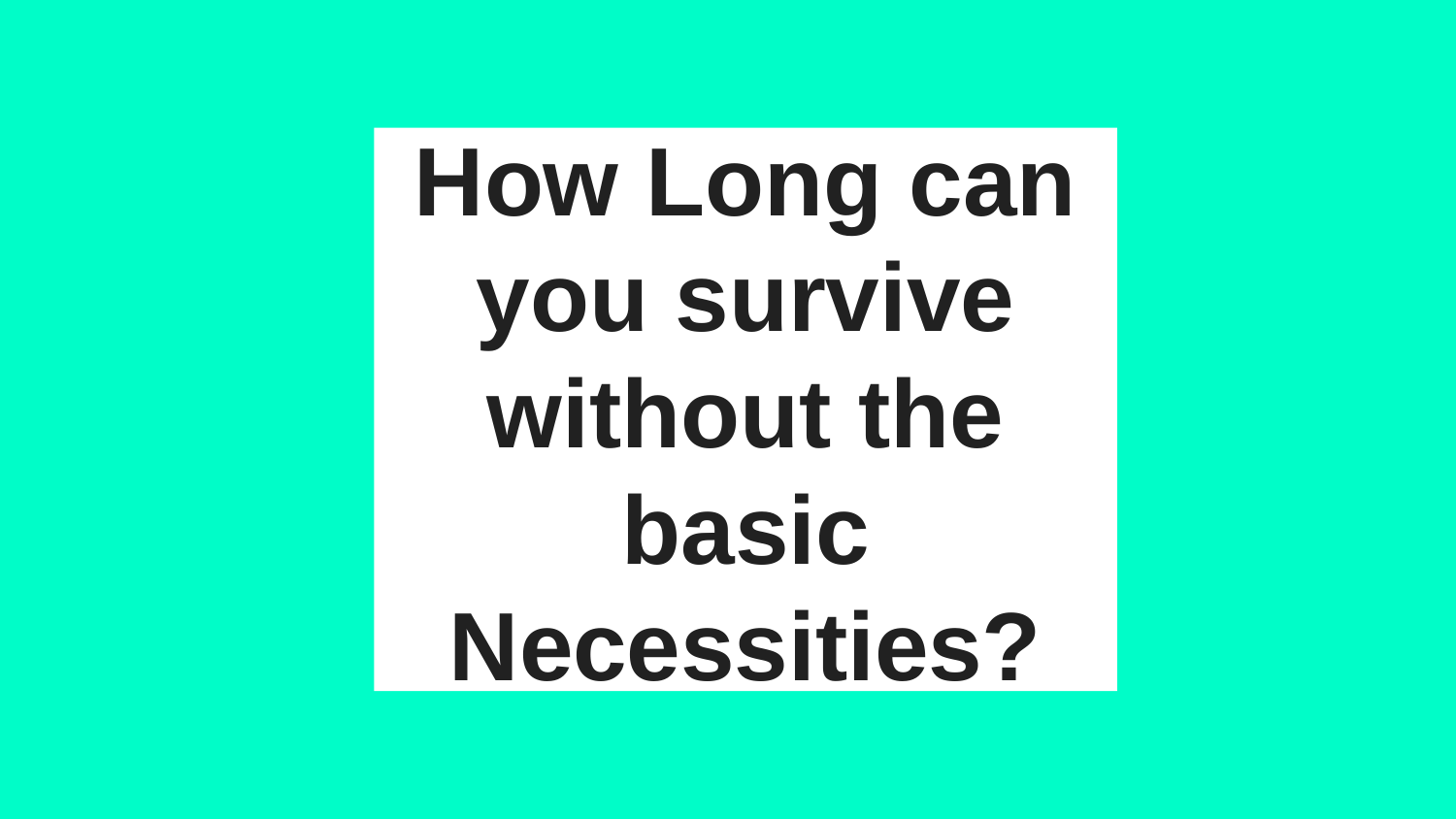

# How Long can you survive without the basic Necessities?